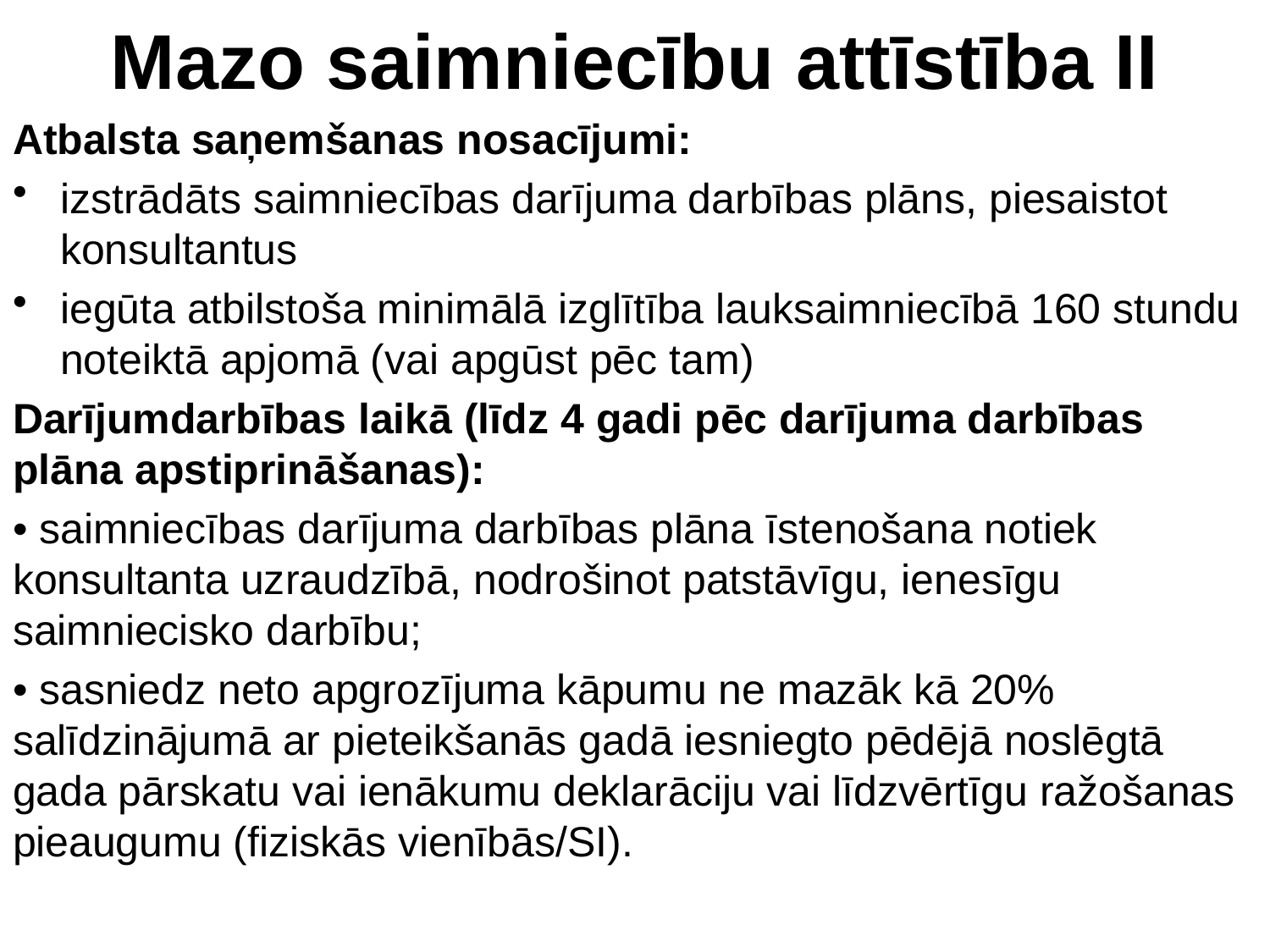

# Mazo saimniecību attīstība II
Atbalsta saņemšanas nosacījumi:
izstrādāts saimniecības darījuma darbības plāns, piesaistot konsultantus
iegūta atbilstoša minimālā izglītība lauksaimniecībā 160 stundu noteiktā apjomā (vai apgūst pēc tam)
Darījumdarbības laikā (līdz 4 gadi pēc darījuma darbības plāna apstiprināšanas):
• saimniecības darījuma darbības plāna īstenošana notiek konsultanta uzraudzībā, nodrošinot patstāvīgu, ienesīgu saimniecisko darbību;
• sasniedz neto apgrozījuma kāpumu ne mazāk kā 20% salīdzinājumā ar pieteikšanās gadā iesniegto pēdējā noslēgtā gada pārskatu vai ienākumu deklarāciju vai līdzvērtīgu ražošanas pieaugumu (fiziskās vienībās/SI).